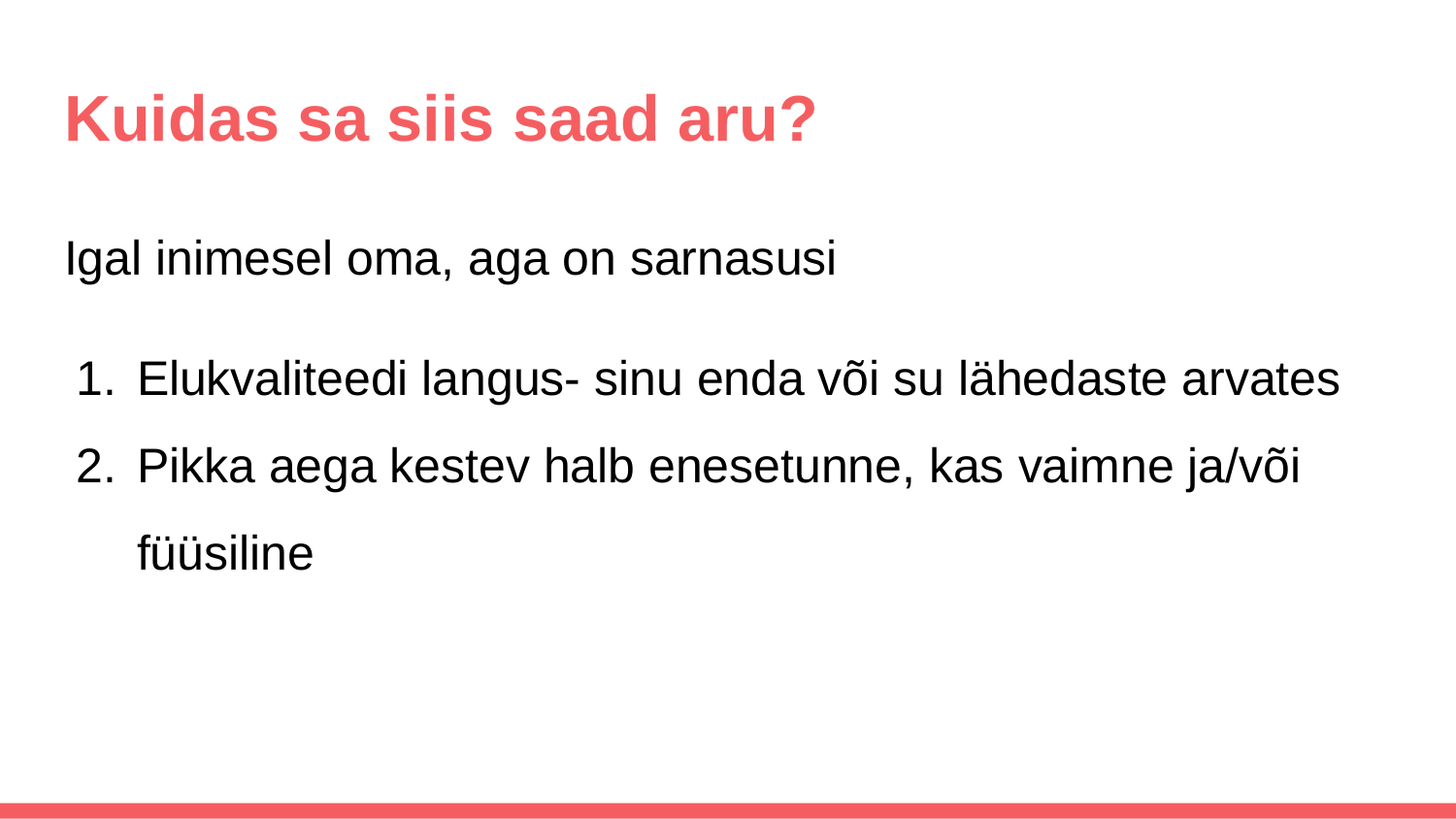

# Kuidas sa siis saad aru?
Igal inimesel oma, aga on sarnasusi
Elukvaliteedi langus- sinu enda või su lähedaste arvates
Pikka aega kestev halb enesetunne, kas vaimne ja/või füüsiline